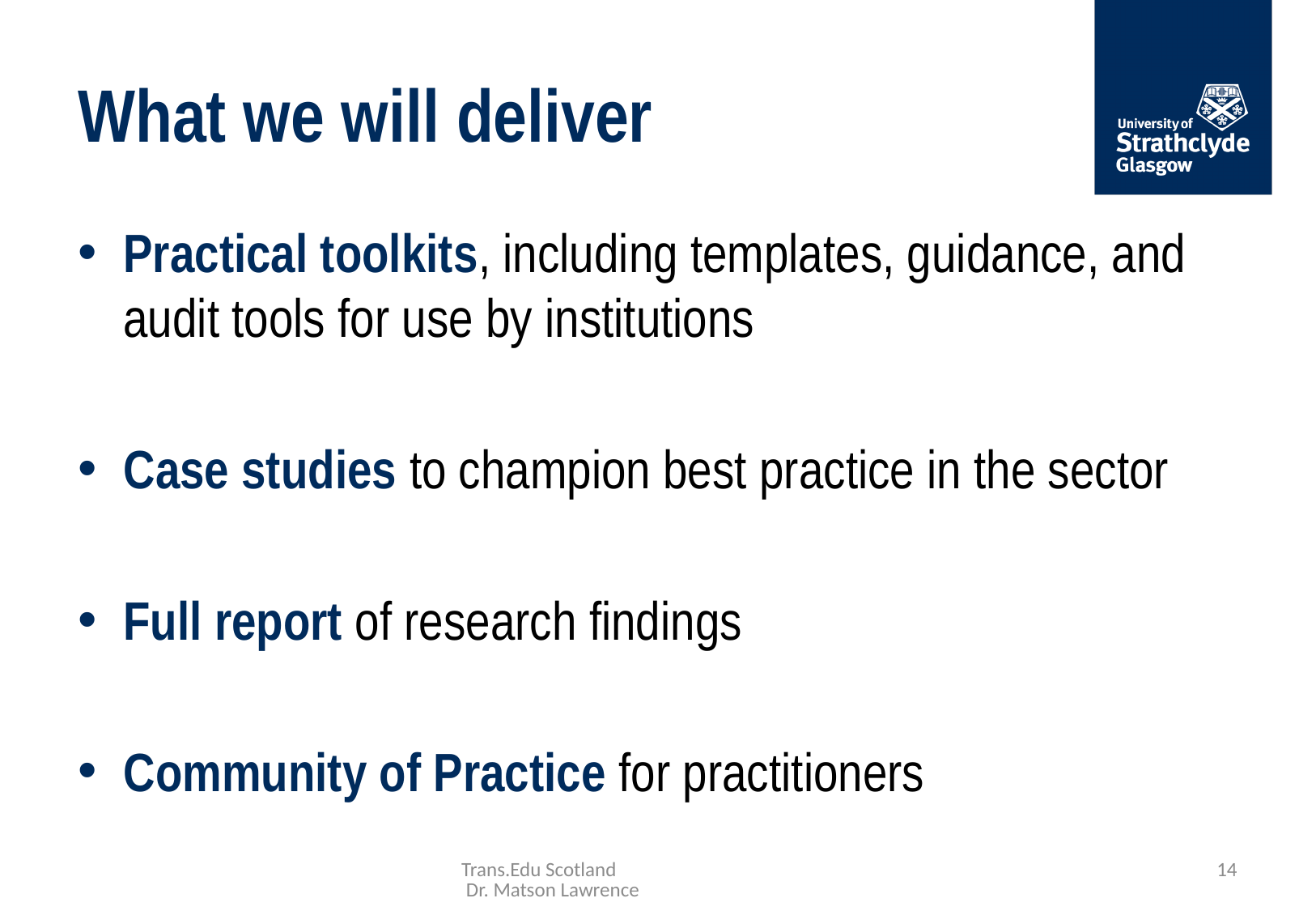

# What we will deliver
Practical toolkits, including templates, guidance, and audit tools for use by institutions

Case studies to champion best practice in the sector

Full report of research findings

Community of Practice for practitioners
Trans.Edu Scotland                                                   Dr. Matson Lawrence
14